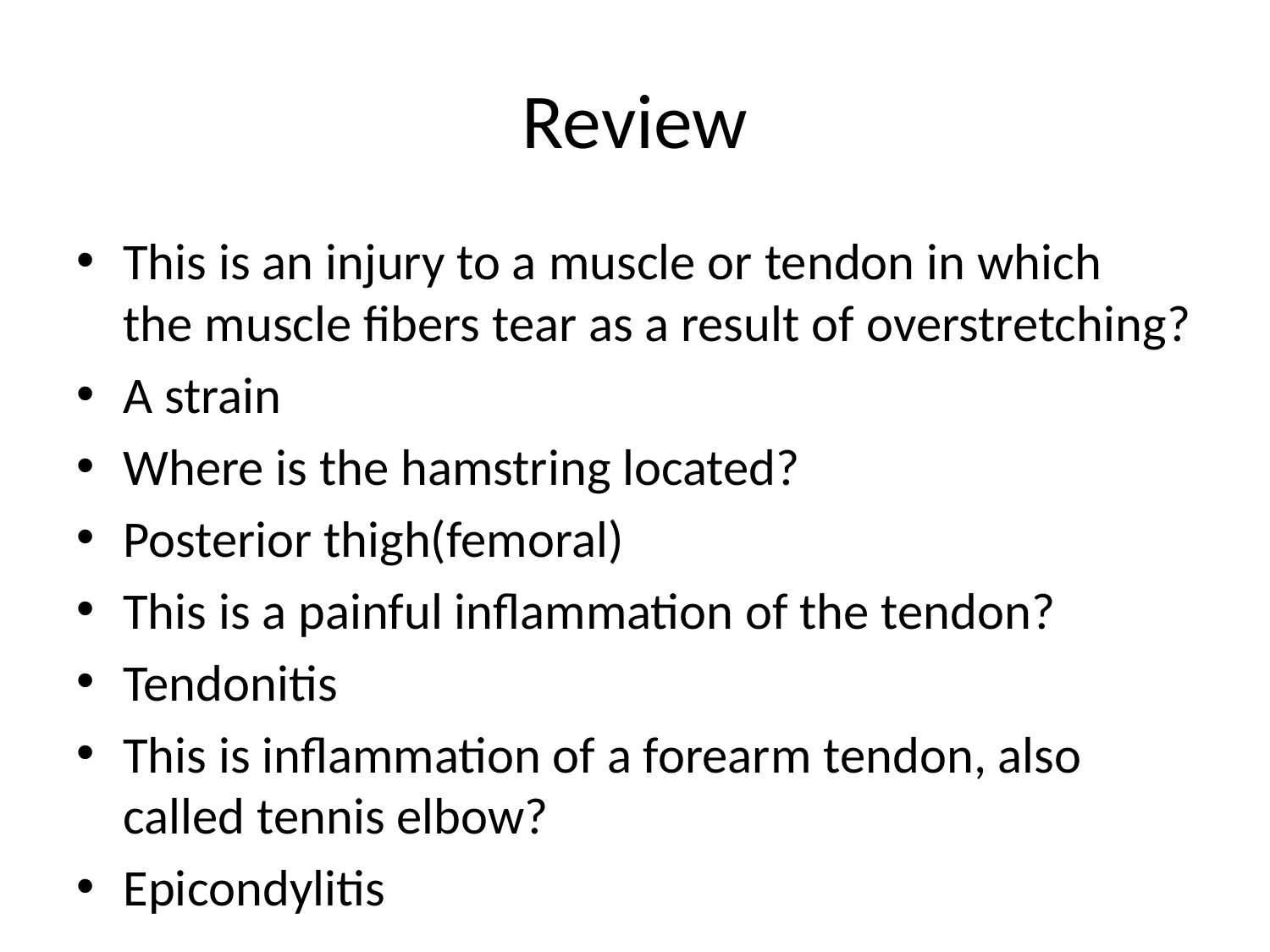

# Review
This is an injury to a muscle or tendon in which the muscle fibers tear as a result of overstretching?
A strain
Where is the hamstring located?
Posterior thigh(femoral)
This is a painful inflammation of the tendon?
Tendonitis
This is inflammation of a forearm tendon, also called tennis elbow?
Epicondylitis